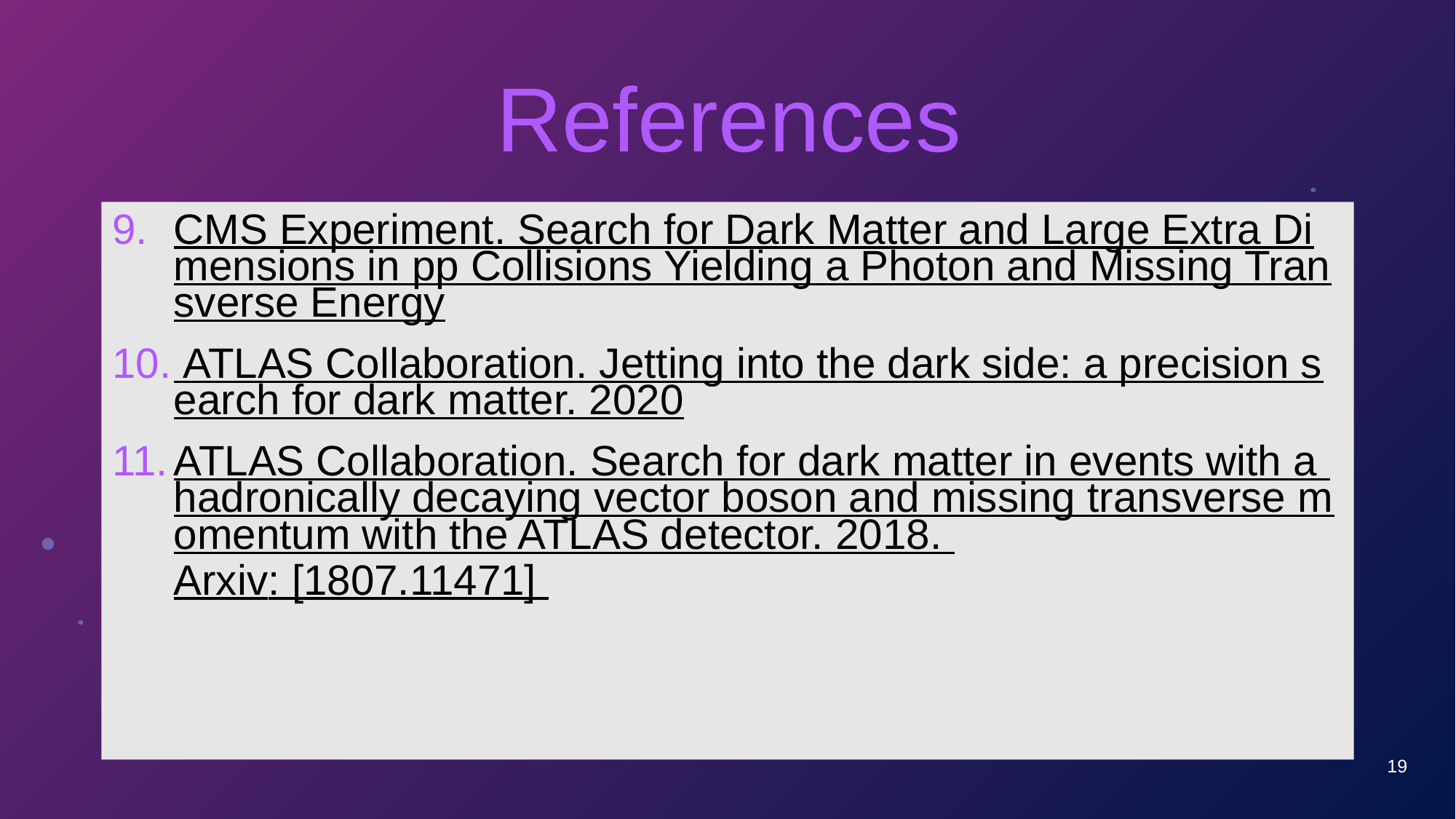

# References
CMS Experiment. Search for Dark Matter and Large Extra Dimensions in pp Collisions Yielding a Photon and Missing Transverse Energy
 ATLAS Collaboration. Jetting into the dark side: a precision search for dark matter. 2020
ATLAS Collaboration. Search for dark matter in events with a hadronically decaying vector boson and missing transverse momentum with the ATLAS detector. 2018. Arxiv: [1807.11471]
19